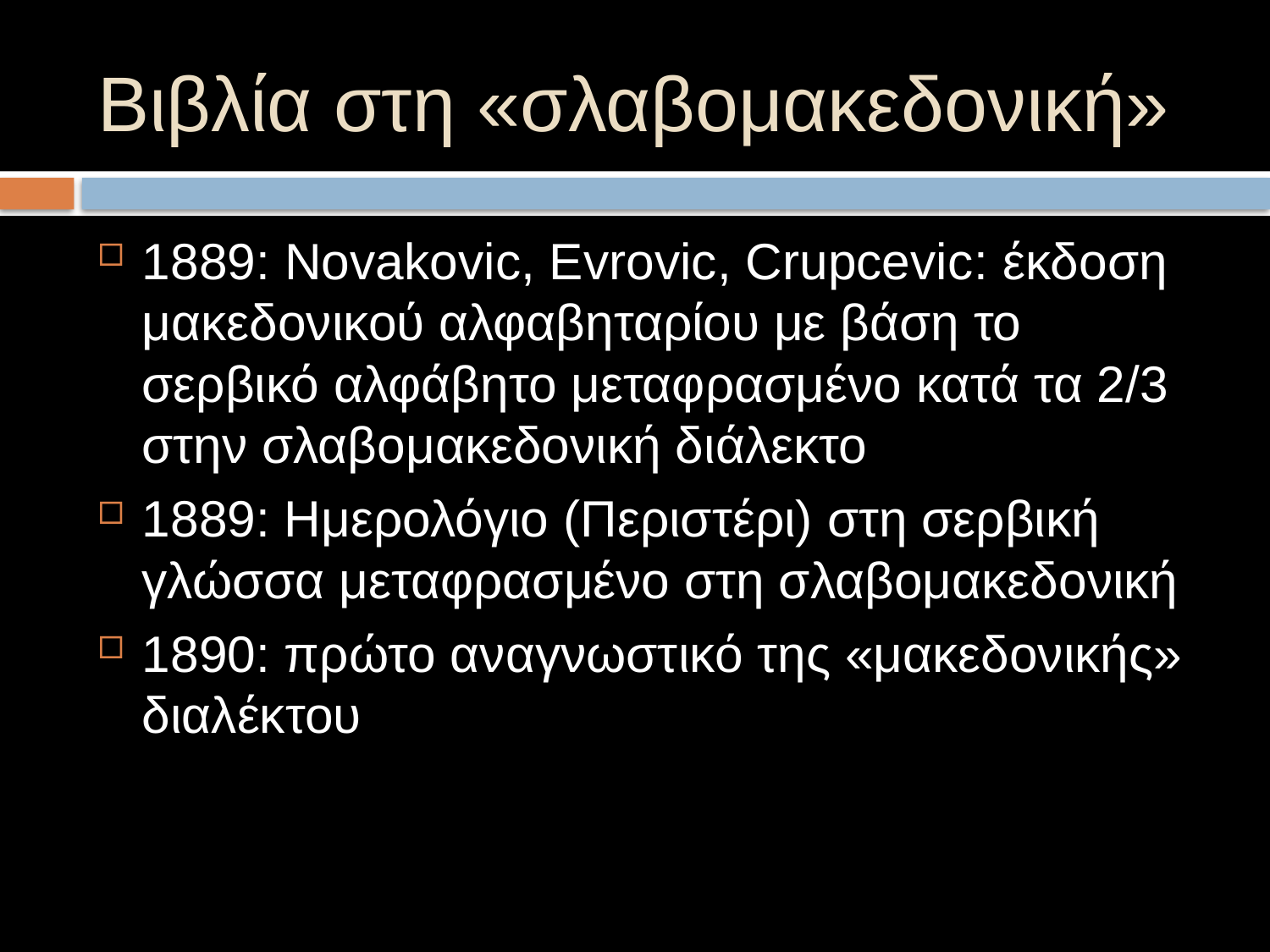

# Βιβλία στη «σλαβομακεδονική»
1889: Novakovic, Evrovic, Crupcevic: έκδοση μακεδονικού αλφαβηταρίου με βάση το σερβικό αλφάβητο μεταφρασμένο κατά τα 2/3 στην σλαβομακεδονική διάλεκτο
1889: Ημερολόγιο (Περιστέρι) στη σερβική γλώσσα μεταφρασμένο στη σλαβομακεδονική
1890: πρώτο αναγνωστικό της «μακεδονικής» διαλέκτου